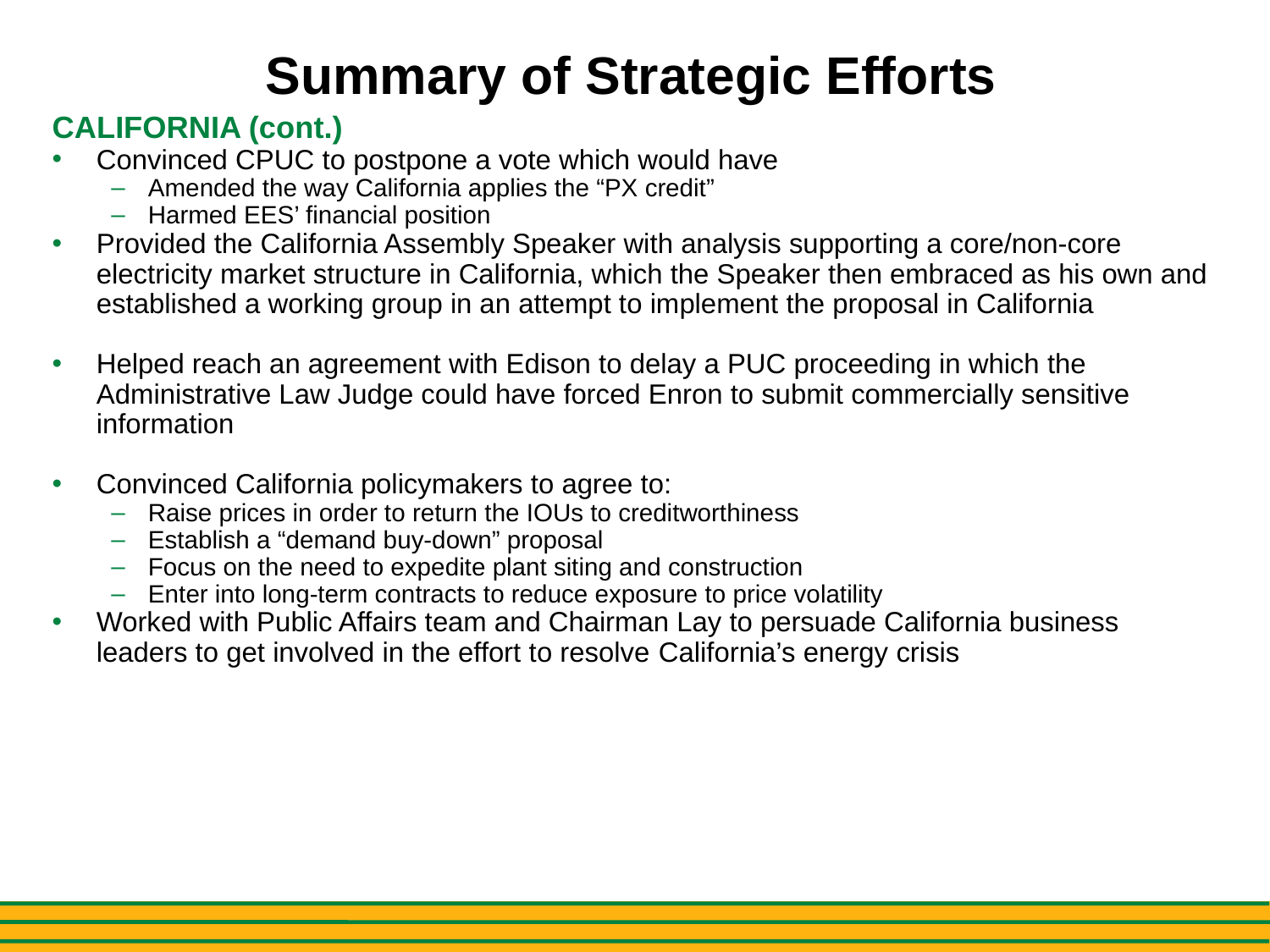

# Summary of Strategic Efforts
CALIFORNIA (cont.)
Convinced CPUC to postpone a vote which would have
Amended the way California applies the “PX credit”
Harmed EES’ financial position
Provided the California Assembly Speaker with analysis supporting a core/non-core electricity market structure in California, which the Speaker then embraced as his own and established a working group in an attempt to implement the proposal in California

Helped reach an agreement with Edison to delay a PUC proceeding in which the Administrative Law Judge could have forced Enron to submit commercially sensitive information

Convinced California policymakers to agree to:
Raise prices in order to return the IOUs to creditworthiness
Establish a “demand buy-down” proposal
Focus on the need to expedite plant siting and construction
Enter into long-term contracts to reduce exposure to price volatility
Worked with Public Affairs team and Chairman Lay to persuade California business leaders to get involved in the effort to resolve California’s energy crisis